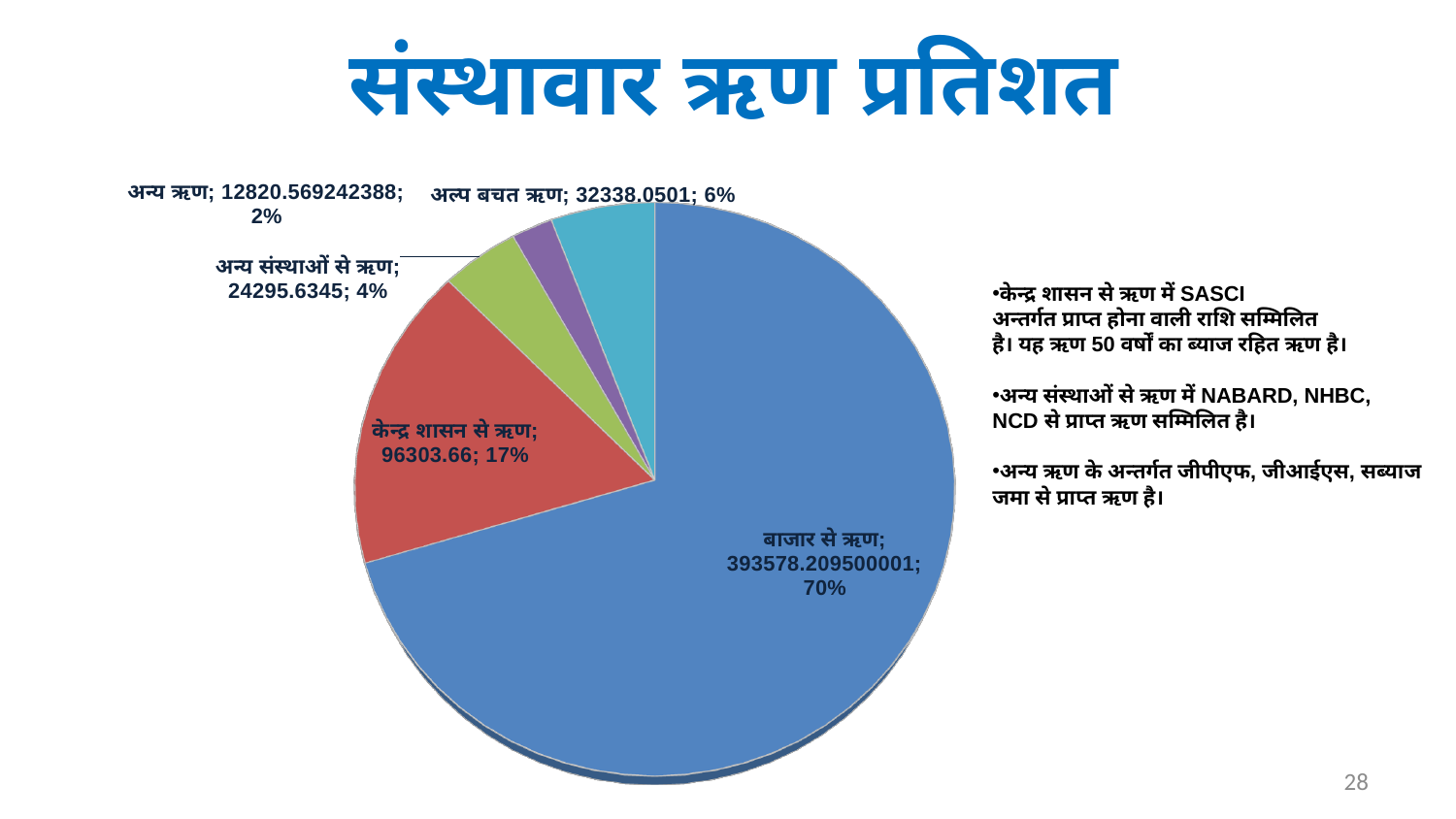

# संस्थावार ऋण प्रतिशत

[unsupported chart]

केन्द्र शासन से ऋण में SASCI
अन्तर्गत प्राप्त होना वाली राशि सम्मिलित
है। यह ऋण 50 वर्षों का ब्याज रहित ऋण है।

अन्य संस्थाओं से ऋण में NABARD, NHBC,
NCD से प्राप्त ऋण सम्मिलित है।

अन्य ऋण के अन्तर्गत जीपीएफ, जीआईएस, सब्याज
जमा से प्राप्त ऋण है।
28